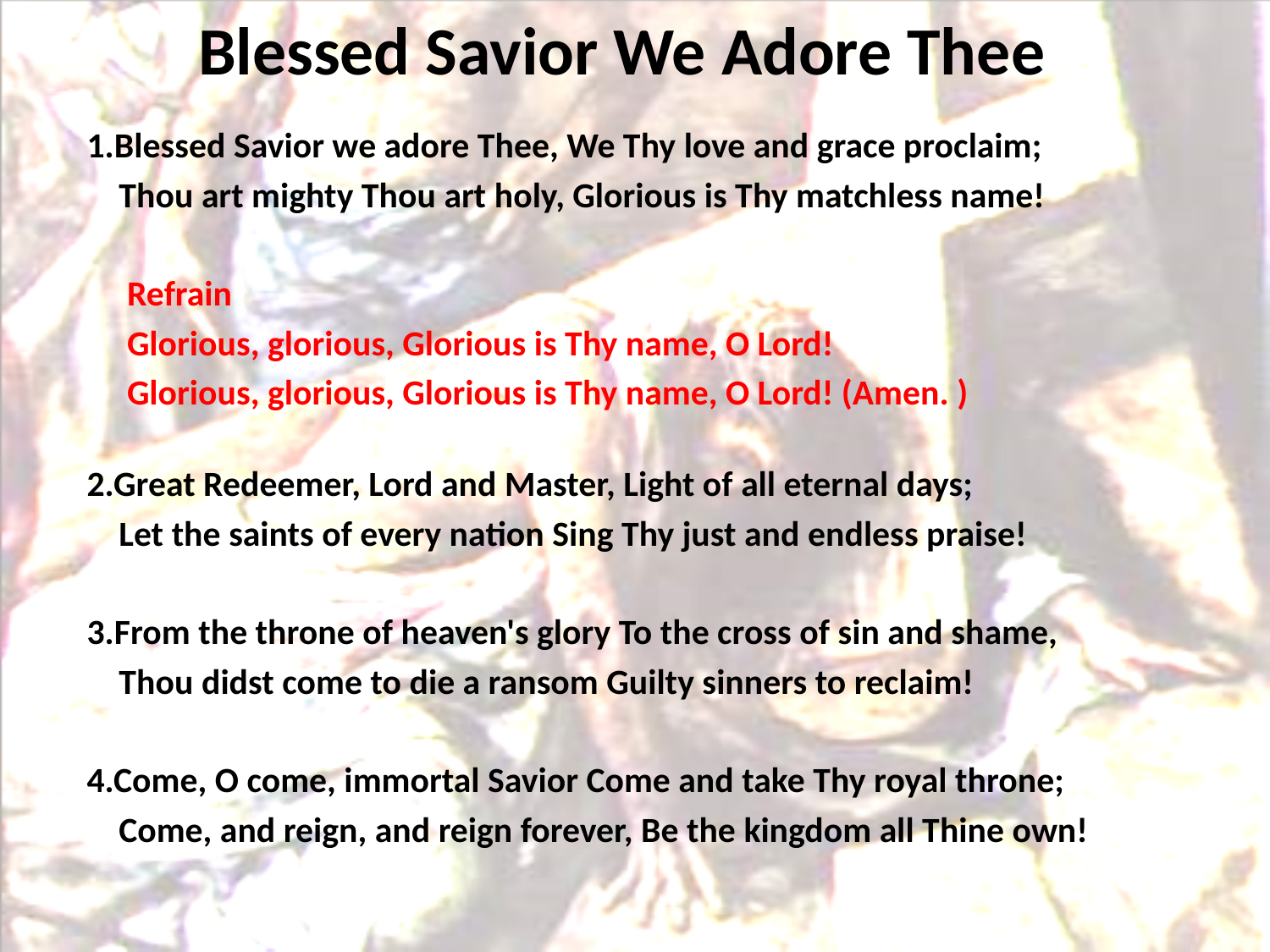

# Blessed Savior We Adore Thee
1.Blessed Savior we adore Thee, We Thy love and grace proclaim;
    Thou art mighty Thou art holy, Glorious is Thy matchless name!

     Refrain
     Glorious, glorious, Glorious is Thy name, O Lord!
     Glorious, glorious, Glorious is Thy name, O Lord! (Amen. )
2.Great Redeemer, Lord and Master, Light of all eternal days;
    Let the saints of every nation Sing Thy just and endless praise!

3.From the throne of heaven's glory To the cross of sin and shame,
    Thou didst come to die a ransom Guilty sinners to reclaim!

4.Come, O come, immortal Savior Come and take Thy royal throne;
    Come, and reign, and reign forever, Be the kingdom all Thine own!